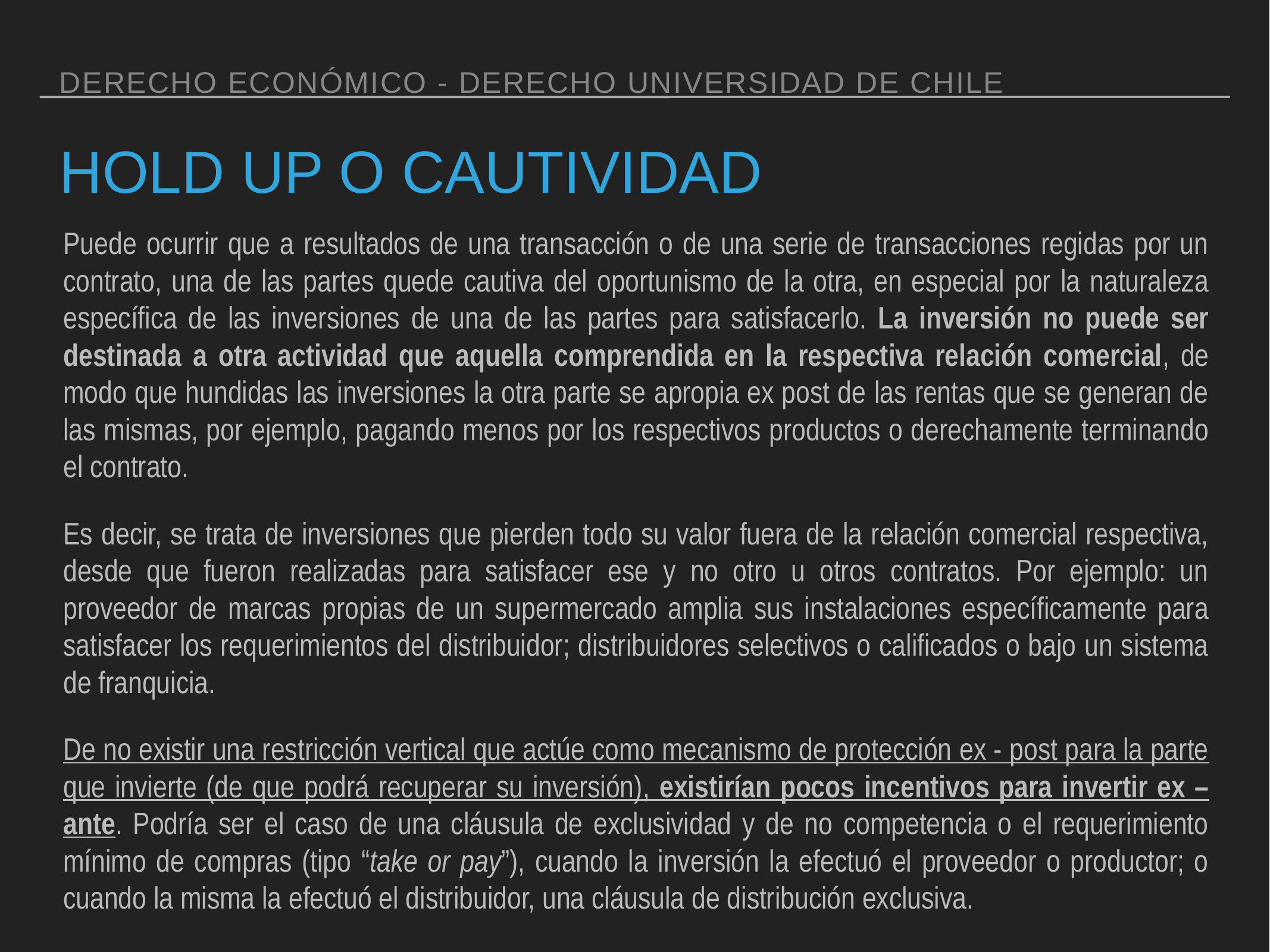

Derecho Económico - Derecho Universidad de Chile
# hOLD UP O cAUTIVIDAD
Puede ocurrir que a resultados de una transacción o de una serie de transacciones regidas por un contrato, una de las partes quede cautiva del oportunismo de la otra, en especial por la naturaleza específica de las inversiones de una de las partes para satisfacerlo. La inversión no puede ser destinada a otra actividad que aquella comprendida en la respectiva relación comercial, de modo que hundidas las inversiones la otra parte se apropia ex post de las rentas que se generan de las mismas, por ejemplo, pagando menos por los respectivos productos o derechamente terminando el contrato.
Es decir, se trata de inversiones que pierden todo su valor fuera de la relación comercial respectiva, desde que fueron realizadas para satisfacer ese y no otro u otros contratos. Por ejemplo: un proveedor de marcas propias de un supermercado amplia sus instalaciones específicamente para satisfacer los requerimientos del distribuidor; distribuidores selectivos o calificados o bajo un sistema de franquicia.
De no existir una restricción vertical que actúe como mecanismo de protección ex - post para la parte que invierte (de que podrá recuperar su inversión), existirían pocos incentivos para invertir ex – ante. Podría ser el caso de una cláusula de exclusividad y de no competencia o el requerimiento mínimo de compras (tipo “take or pay”), cuando la inversión la efectuó el proveedor o productor; o cuando la misma la efectuó el distribuidor, una cláusula de distribución exclusiva.